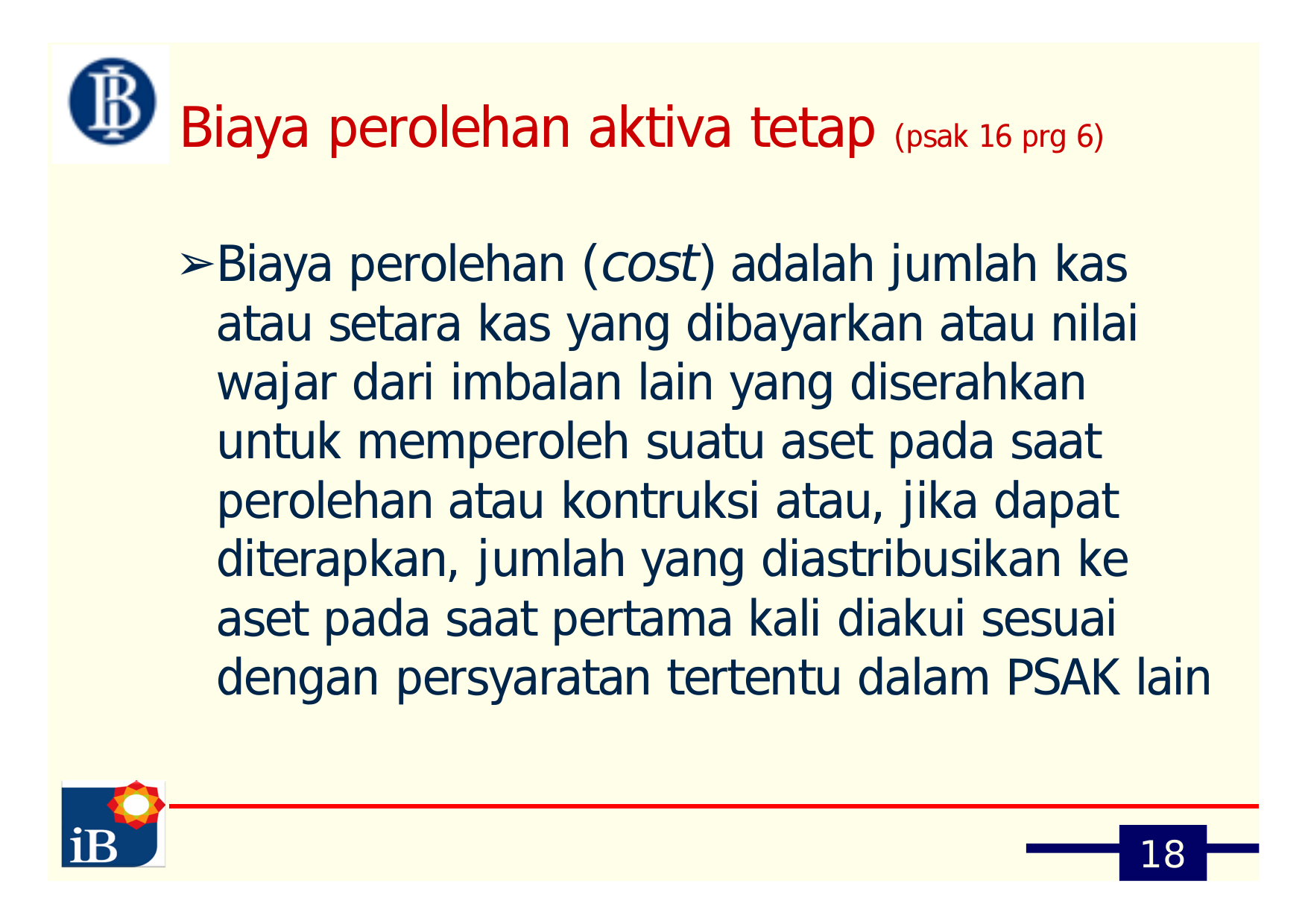

# Biaya perolehan aktiva tetap (psak 16 prg 6)
Biaya perolehan (cost) adalah jumlah kas  atau setara kas yang dibayarkan atau nilai  wajar dari imbalan lain yang diserahkan  untuk memperoleh suatu aset pada saat  perolehan atau kontruksi atau, jika dapat  diterapkan, jumlah yang diastribusikan ke  aset pada saat pertama kali diakui sesuai  dengan persyaratan tertentu dalam PSAK lain

18